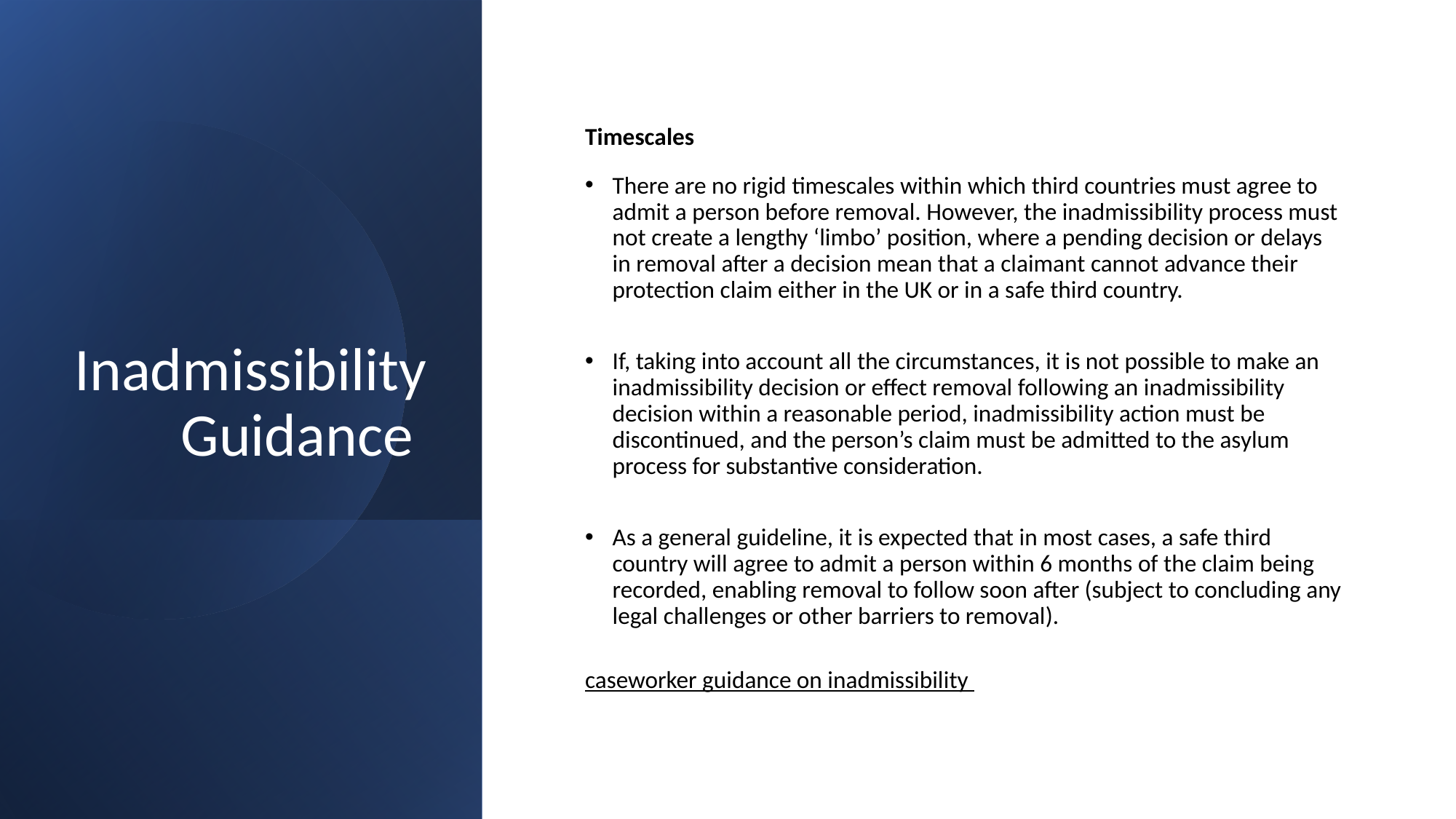

# Inadmissibility Guidance
Timescales
There are no rigid timescales within which third countries must agree to admit a person before removal. However, the inadmissibility process must not create a lengthy ‘limbo’ position, where a pending decision or delays in removal after a decision mean that a claimant cannot advance their protection claim either in the UK or in a safe third country.
If, taking into account all the circumstances, it is not possible to make an inadmissibility decision or effect removal following an inadmissibility decision within a reasonable period, inadmissibility action must be discontinued, and the person’s claim must be admitted to the asylum process for substantive consideration.
As a general guideline, it is expected that in most cases, a safe third country will agree to admit a person within 6 months of the claim being recorded, enabling removal to follow soon after (subject to concluding any legal challenges or other barriers to removal).
caseworker guidance on inadmissibility